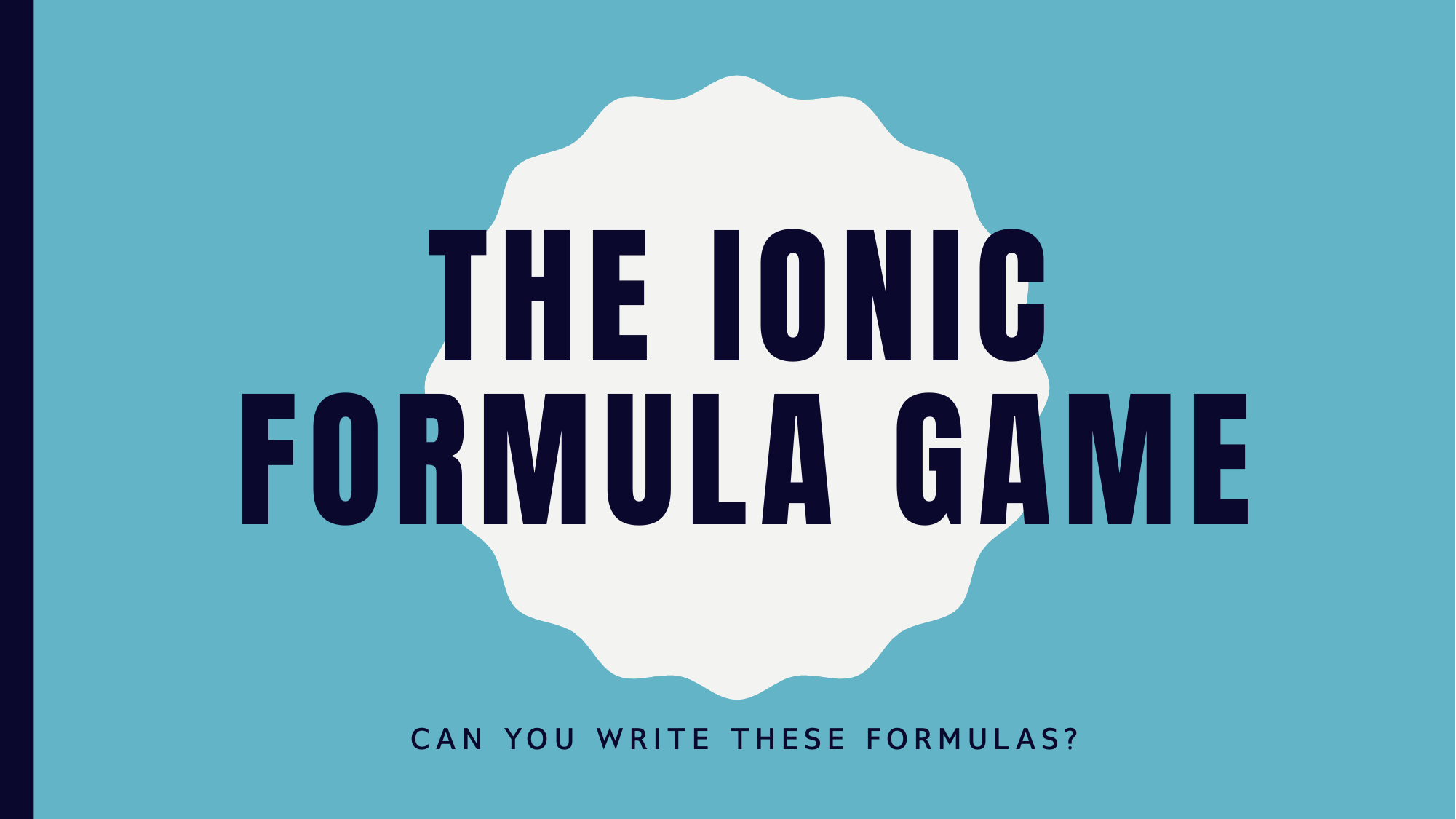

# The Ionic Formula Game
Can you Write These Formulas?